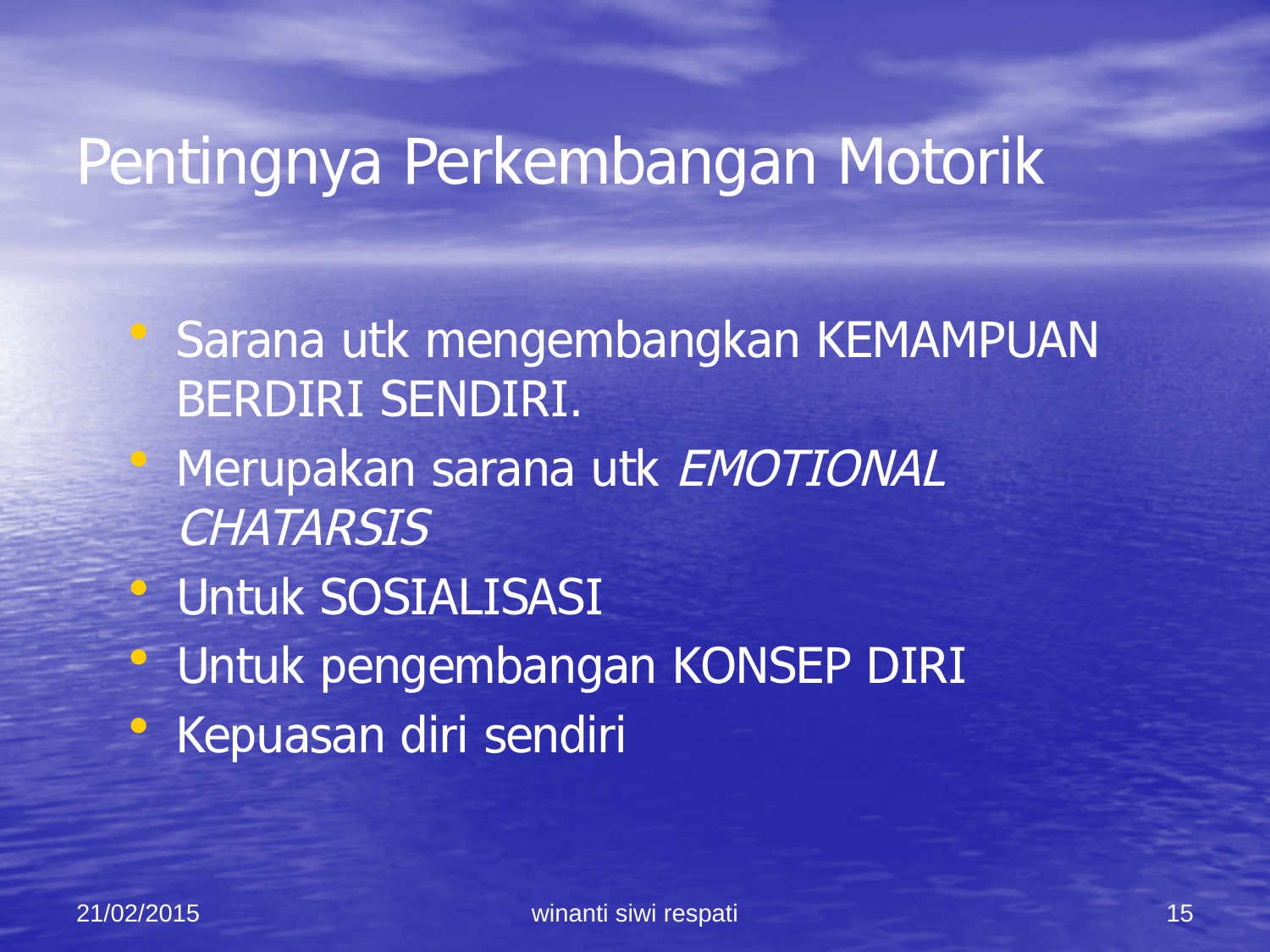

# Pentingnya Perkembangan Motorik
Sarana utk mengembangkan KEMAMPUAN BERDIRI SENDIRI.
Merupakan sarana utk EMOTIONAL CHATARSIS
Untuk SOSIALISASI
Untuk pengembangan KONSEP DIRI
Kepuasan diri sendiri

21/02/2015
winanti siwi respati
15